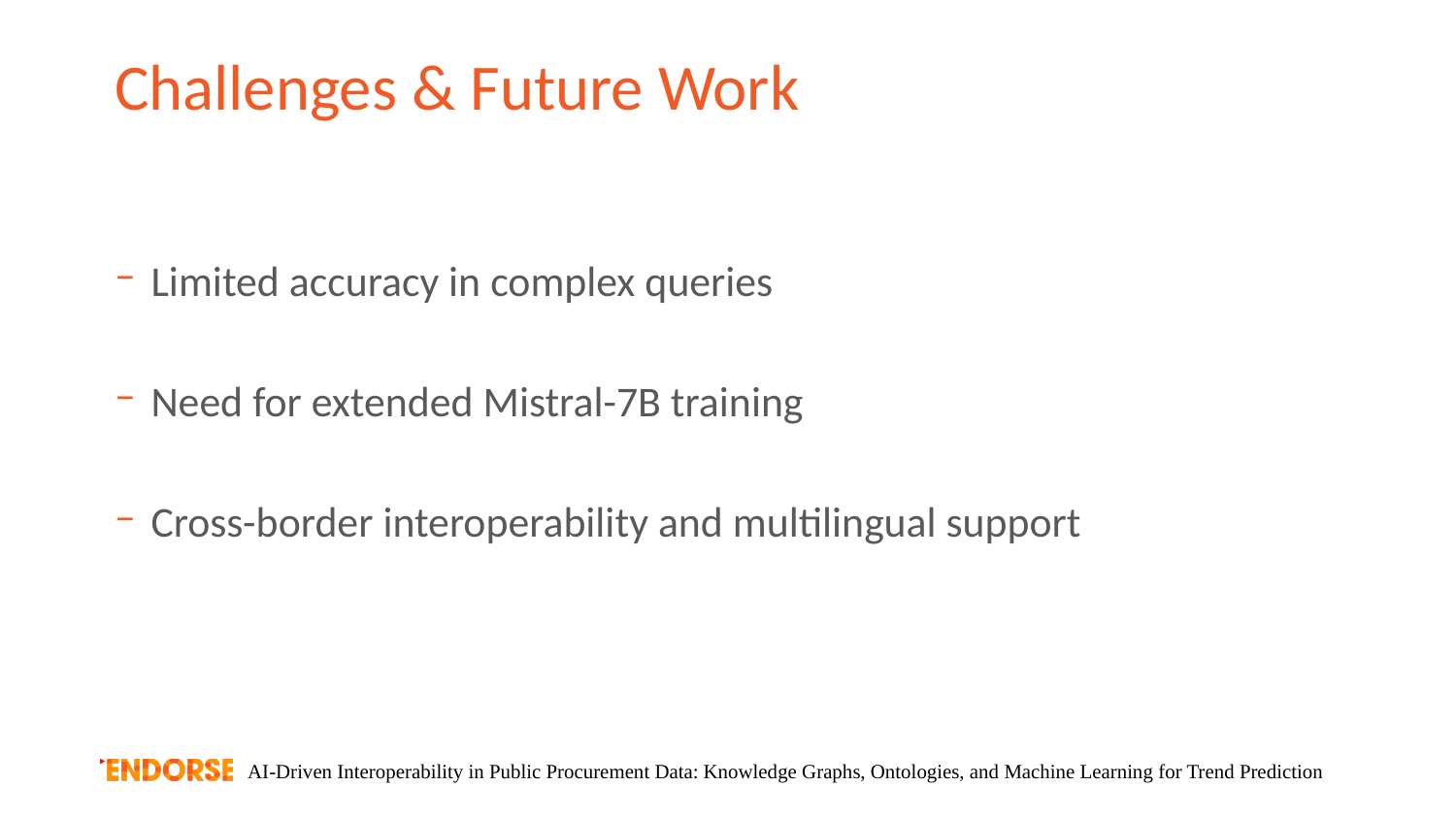

# Challenges & Future Work
Limited accuracy in complex queries
Need for extended Mistral-7B training
Cross-border interoperability and multilingual support
AI-Driven Interoperability in Public Procurement Data: Knowledge Graphs, Ontologies, and Machine Learning for Trend Prediction